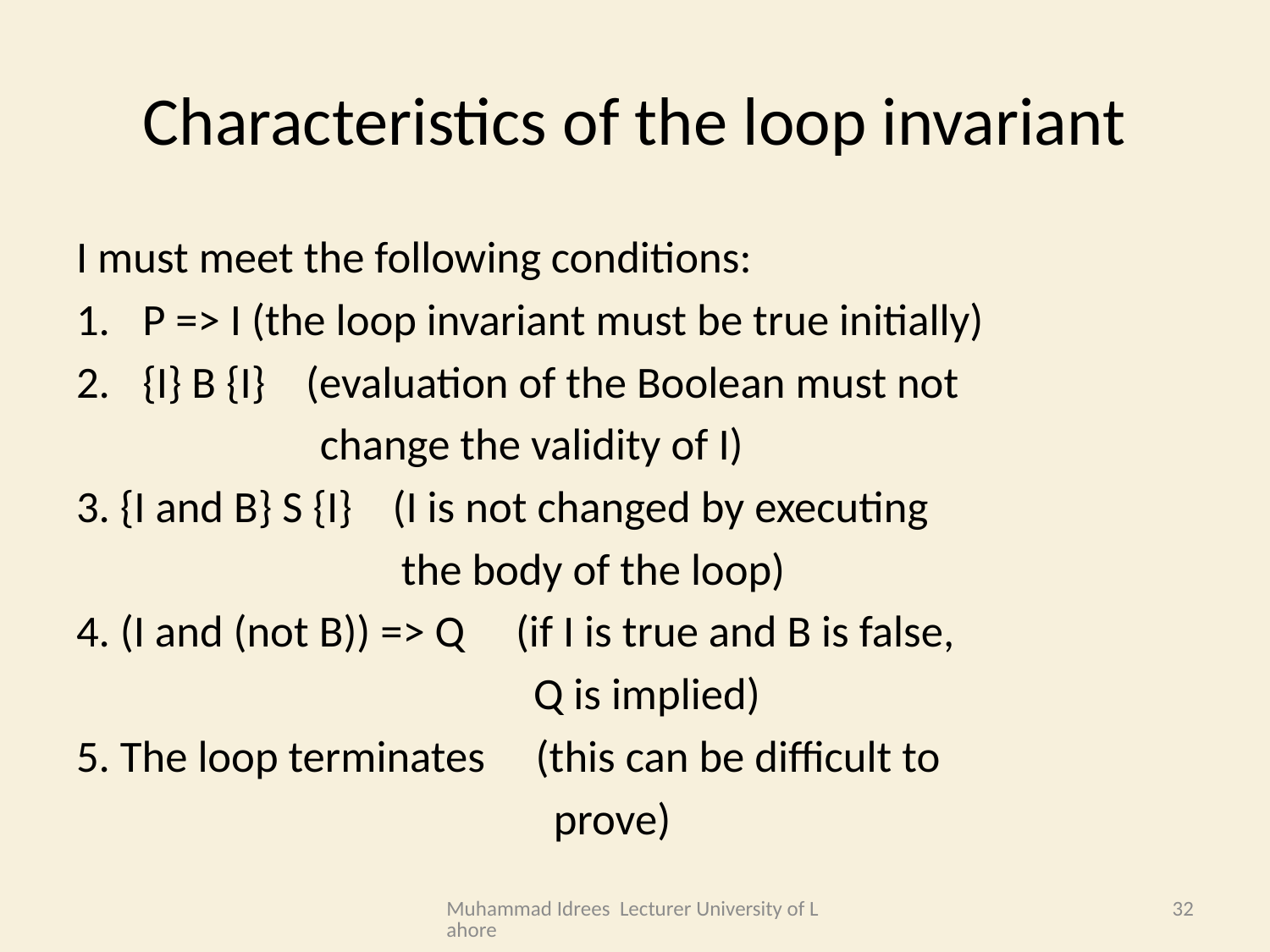

# Characteristics of the loop invariant
I must meet the following conditions:
P => I (the loop invariant must be true initially)
{I} B {I}    (evaluation of the Boolean must not
                        change the validity of I)
3. {I and B} S {I}    (I is not changed by executing
                                the body of the loop)
4. (I and (not B)) => Q     (if I is true and B is false,
                                             Q is implied)
5. The loop terminates     (this can be difficult to
                                               prove)
Muhammad Idrees  Lecturer University of Lahore
32